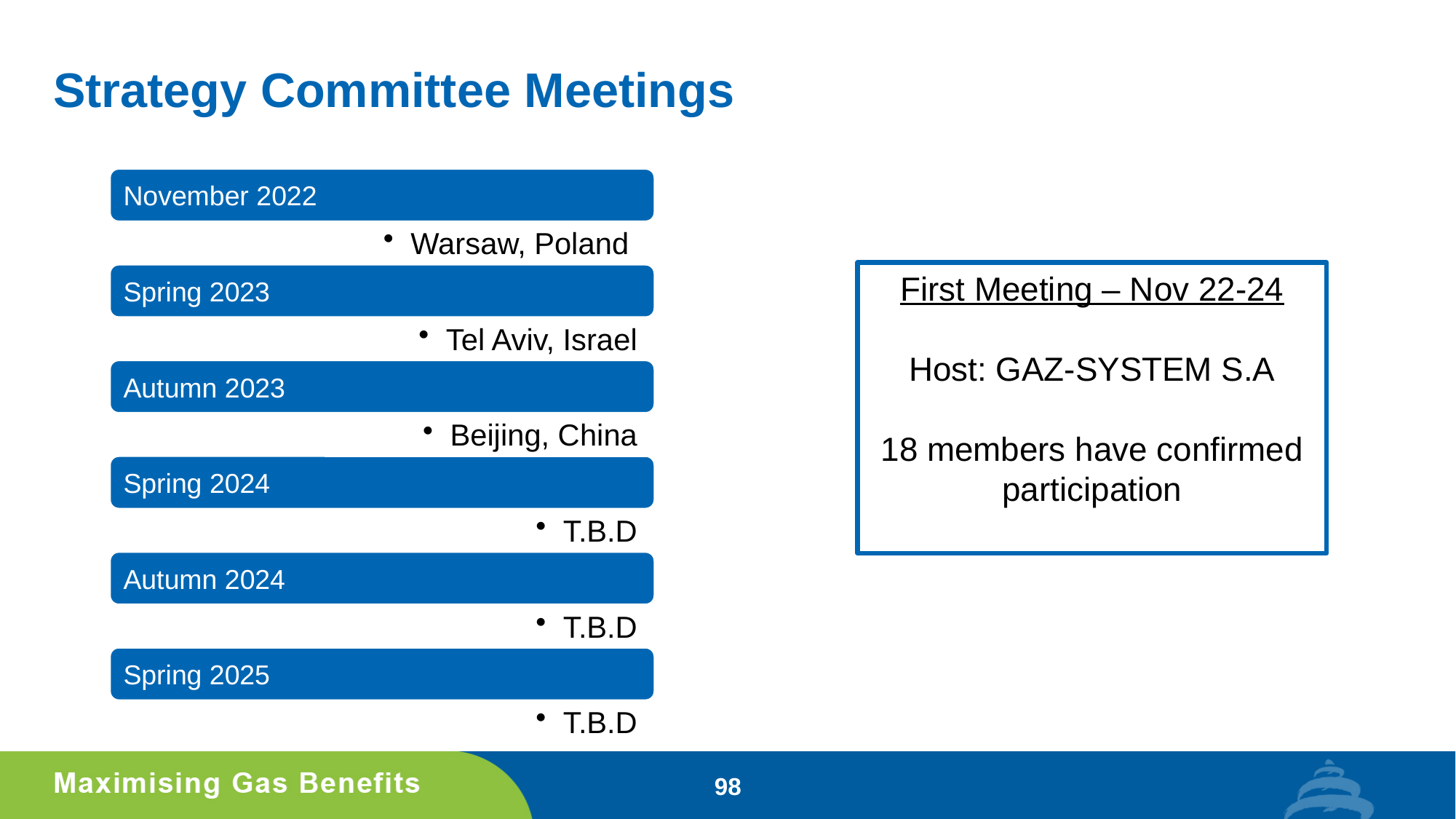

# Strategy Committee Meetings

November 2022
Warsaw, Poland
Spring 2023
Tel Aviv, Israel
Autumn 2023
Beijing, China
Spring 2024
T.B.D
Autumn 2024
T.B.D
Spring 2025
T.B.D
First Meeting – Nov 22-24

Host: GAZ-SYSTEM S.A

18 members have confirmed participation

98